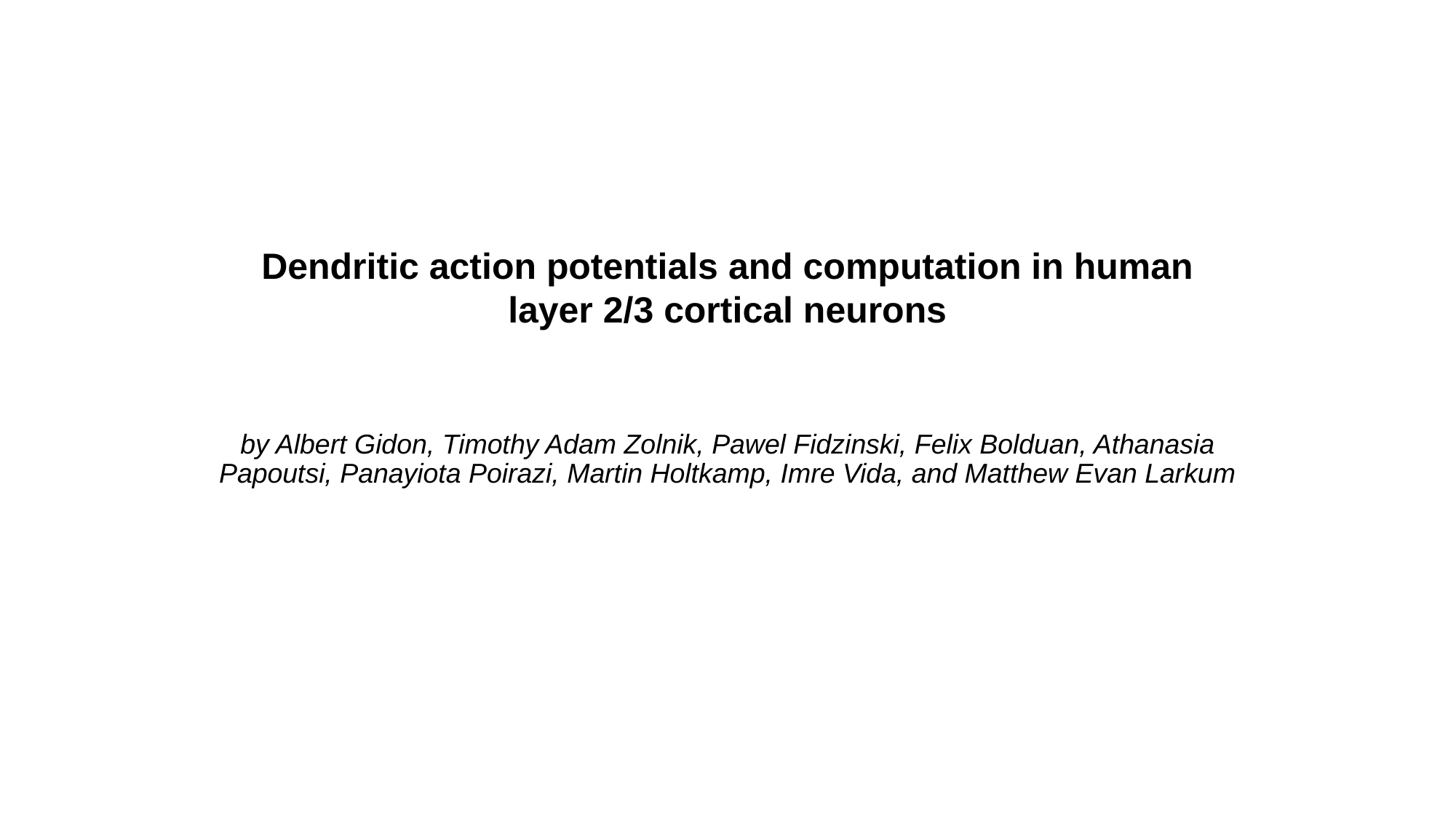

Dendritic action potentials and computation in human layer 2/3 cortical neurons
by Albert Gidon, Timothy Adam Zolnik, Pawel Fidzinski, Felix Bolduan, Athanasia Papoutsi, Panayiota Poirazi, Martin Holtkamp, Imre Vida, and Matthew Evan Larkum